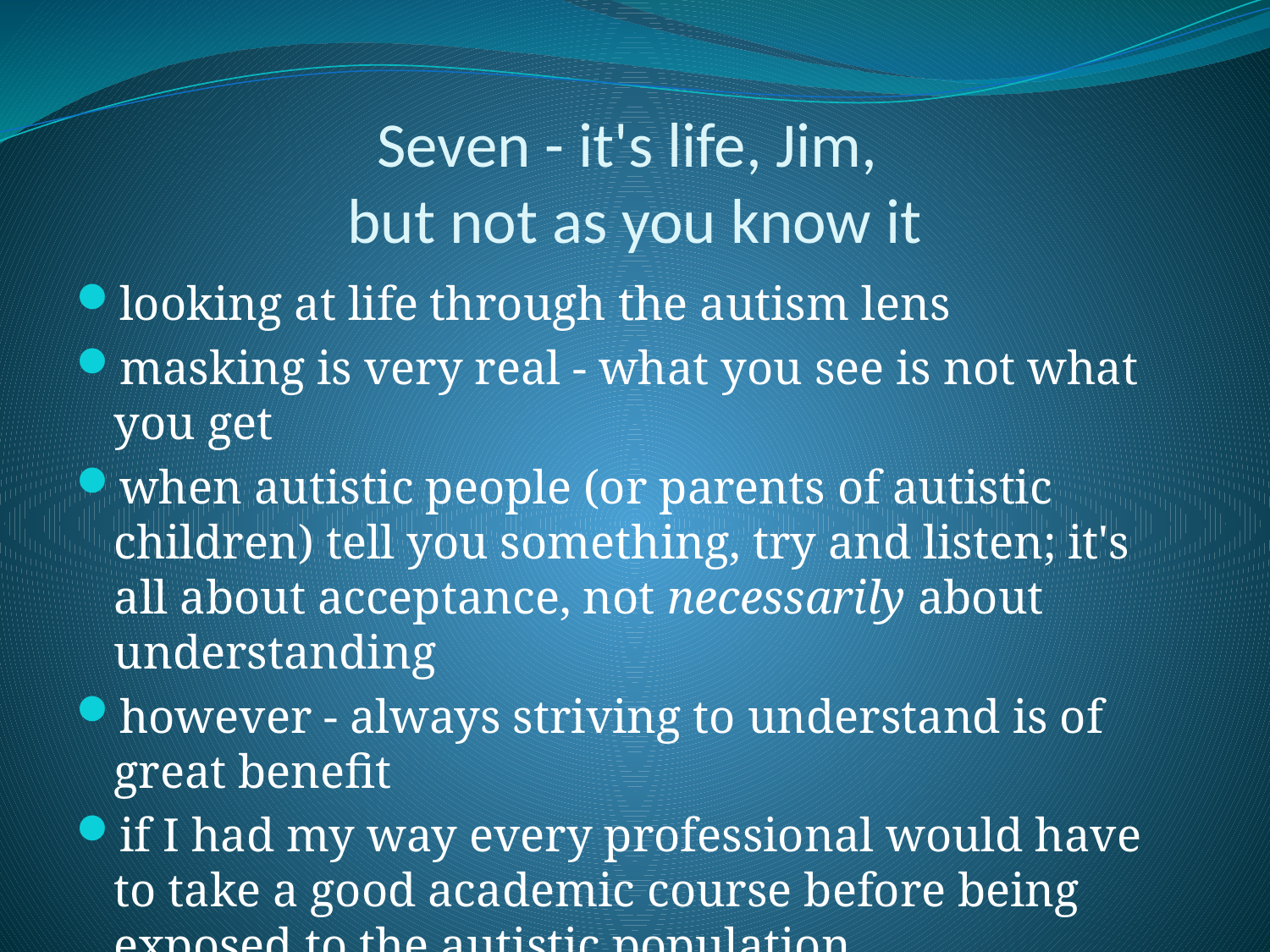

# Seven - it's life, Jim, but not as you know it
looking at life through the autism lens
masking is very real - what you see is not what you get
when autistic people (or parents of autistic children) tell you something, try and listen; it's all about acceptance, not necessarily about understanding
however - always striving to understand is of great benefit
if I had my way every professional would have to take a good academic course before being exposed to the autistic population